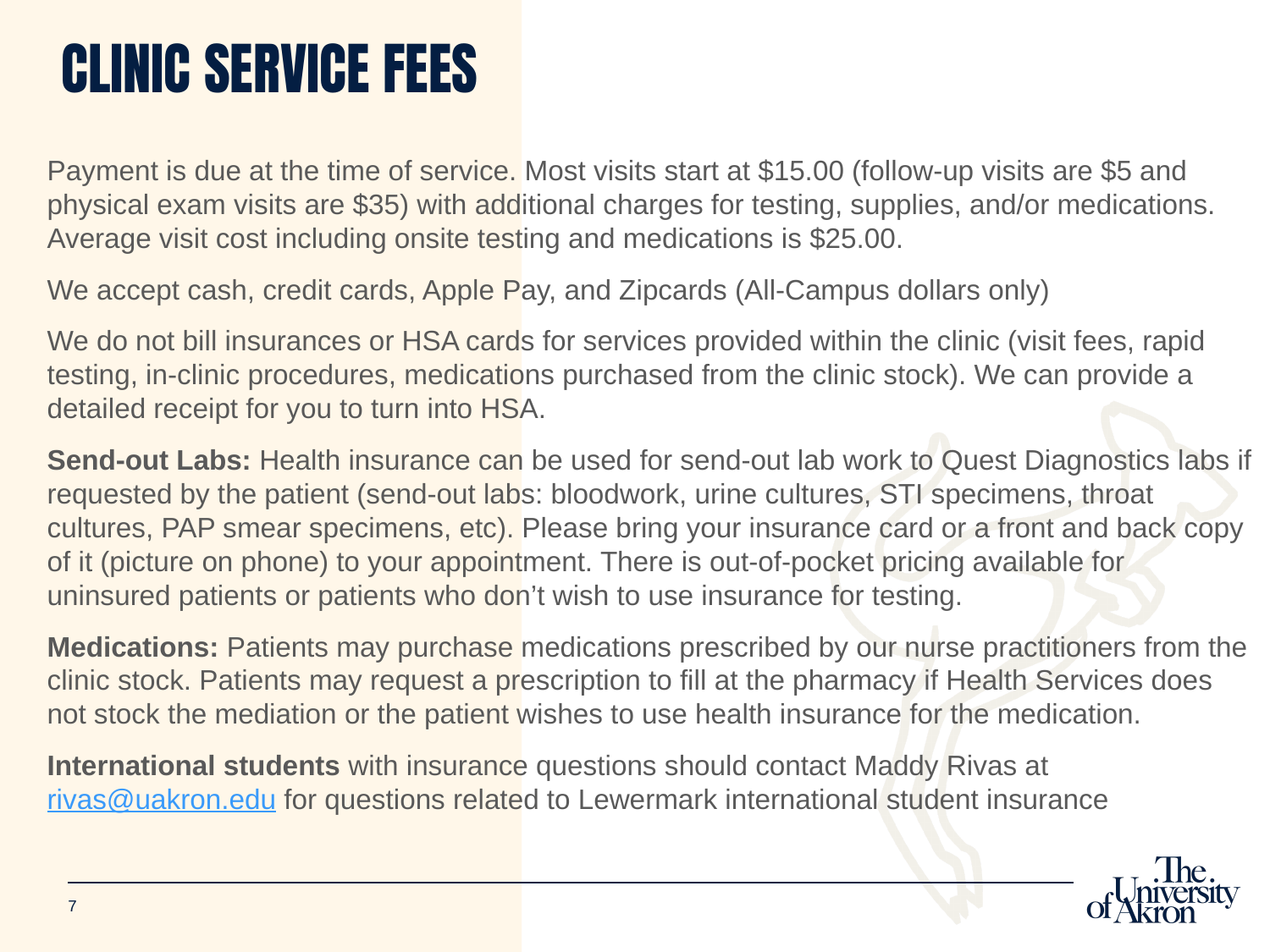

# Clinic Service Fees
Payment is due at the time of service. Most visits start at $15.00 (follow-up visits are $5 and physical exam visits are $35) with additional charges for testing, supplies, and/or medications. Average visit cost including onsite testing and medications is $25.00.
We accept cash, credit cards, Apple Pay, and Zipcards (All-Campus dollars only)
We do not bill insurances or HSA cards for services provided within the clinic (visit fees, rapid testing, in-clinic procedures, medications purchased from the clinic stock). We can provide a detailed receipt for you to turn into HSA.
Send-out Labs: Health insurance can be used for send-out lab work to Quest Diagnostics labs if requested by the patient (send-out labs: bloodwork, urine cultures, STI specimens, throat cultures, PAP smear specimens, etc). Please bring your insurance card or a front and back copy of it (picture on phone) to your appointment. There is out-of-pocket pricing available for uninsured patients or patients who don’t wish to use insurance for testing.
Medications: Patients may purchase medications prescribed by our nurse practitioners from the clinic stock. Patients may request a prescription to fill at the pharmacy if Health Services does not stock the mediation or the patient wishes to use health insurance for the medication.
International students with insurance questions should contact Maddy Rivas at rivas@uakron.edu for questions related to Lewermark international student insurance